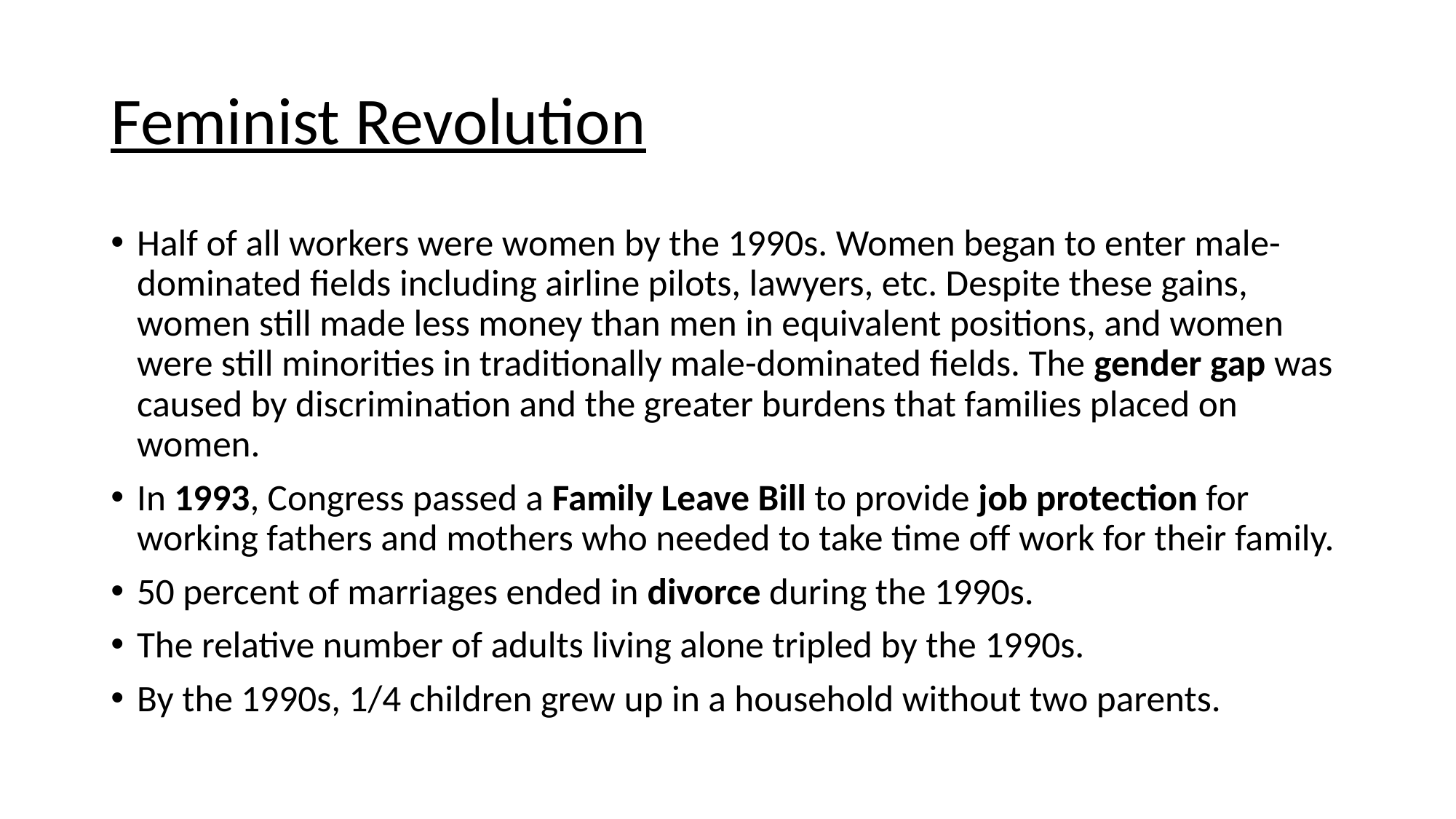

# Feminist Revolution
Half of all workers were women by the 1990s. Women began to enter male-dominated fields including airline pilots, lawyers, etc. Despite these gains, women still made less money than men in equivalent positions, and women were still minorities in traditionally male-dominated fields. The gender gap was caused by discrimination and the greater burdens that families placed on women.
In 1993, Congress passed a Family Leave Bill to provide job protection for working fathers and mothers who needed to take time off work for their family.
50 percent of marriages ended in divorce during the 1990s.
The relative number of adults living alone tripled by the 1990s.
By the 1990s, 1/4 children grew up in a household without two parents.